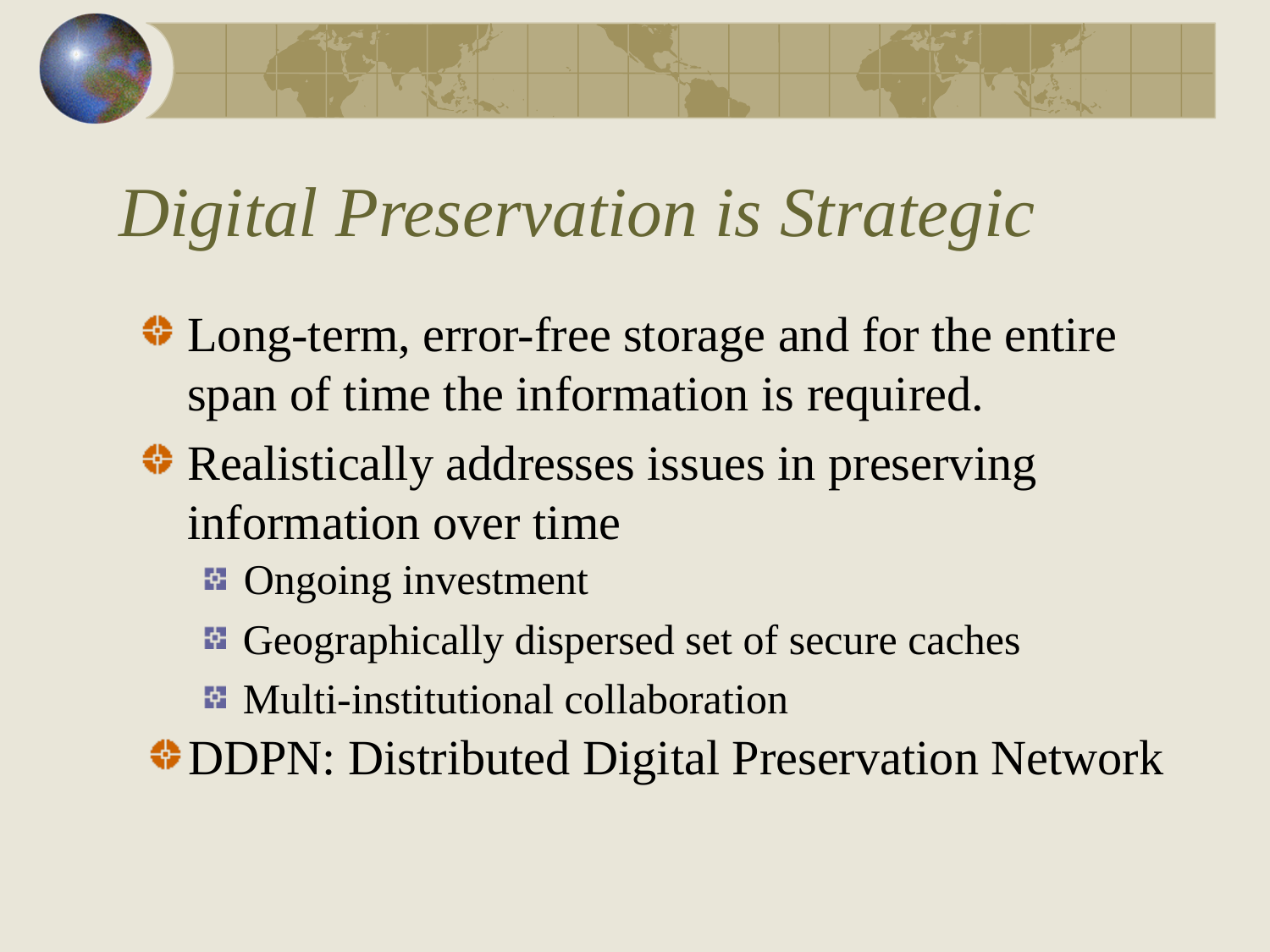

# Digital Preservation is Strategic
Long-term, error-free storage and for the entire span of time the information is required.
Realistically addresses issues in preserving information over time
Ongoing investment
Geographically dispersed set of secure caches
Multi-institutional collaboration
DDPN: Distributed Digital Preservation Network